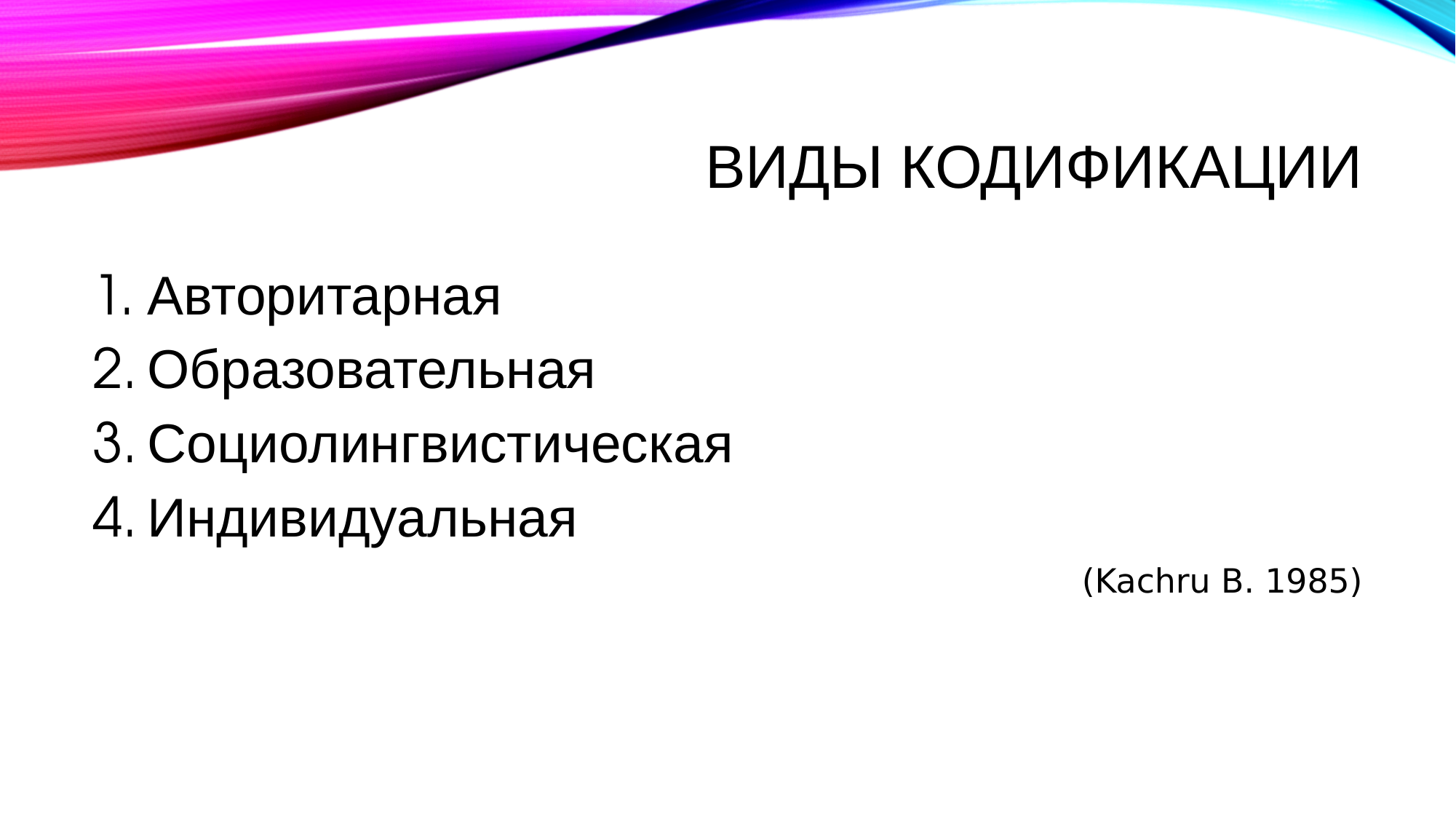

# Виды кодификации
Авторитарная
Образовательная
Социолингвистическая
Индивидуальная
(Kachru B. 1985)